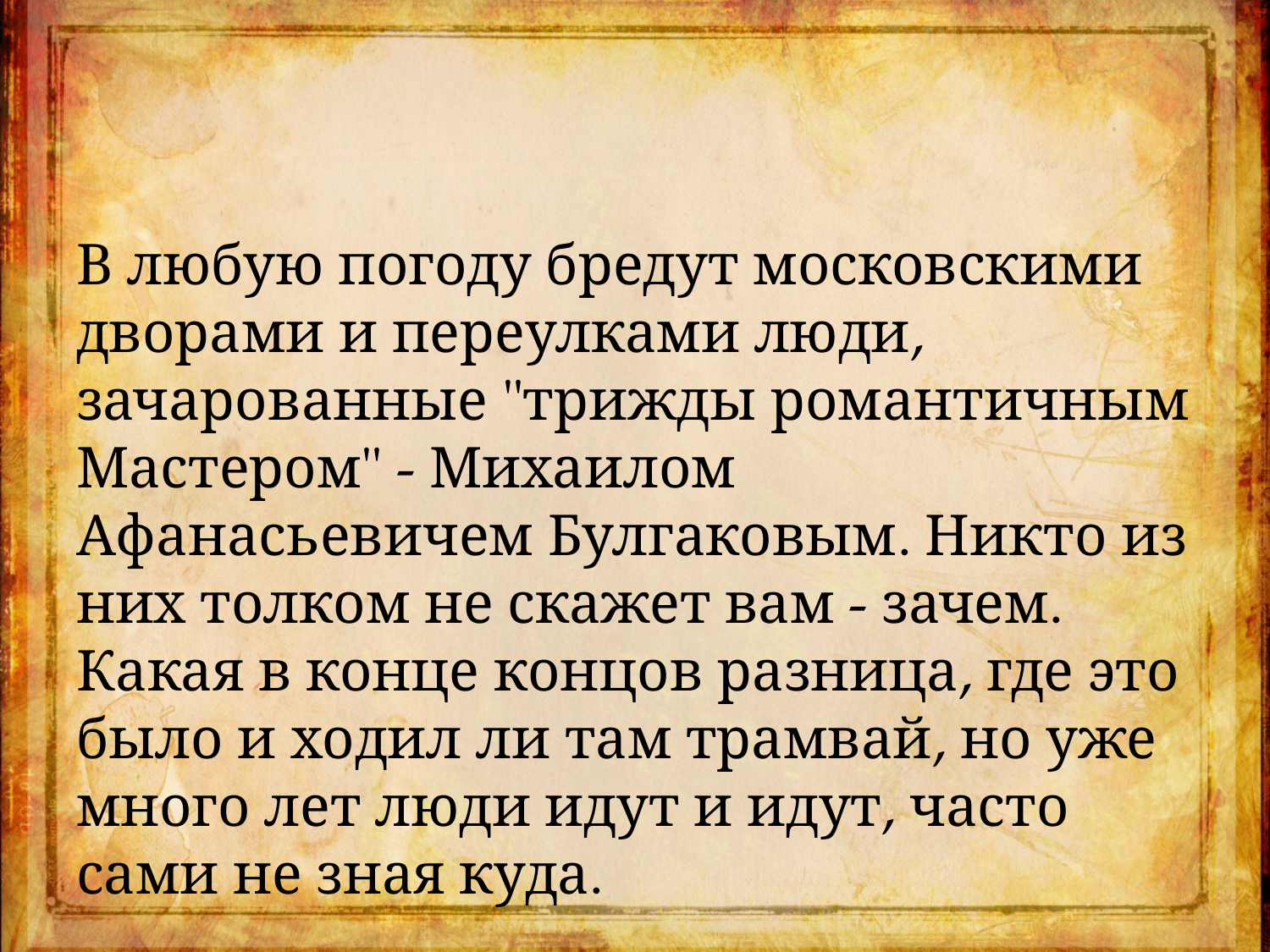

В любую погоду бредут московскими дворами и переулками люди, зачарованные "трижды романтичным Мастером" - Михаилом Афанасьевичем Булгаковым. Никто из них толком не скажет вам - зачем. Какая в конце концов разница, где это было и ходил ли там трамвай, но уже много лет люди идут и идут, часто сами не зная куда.